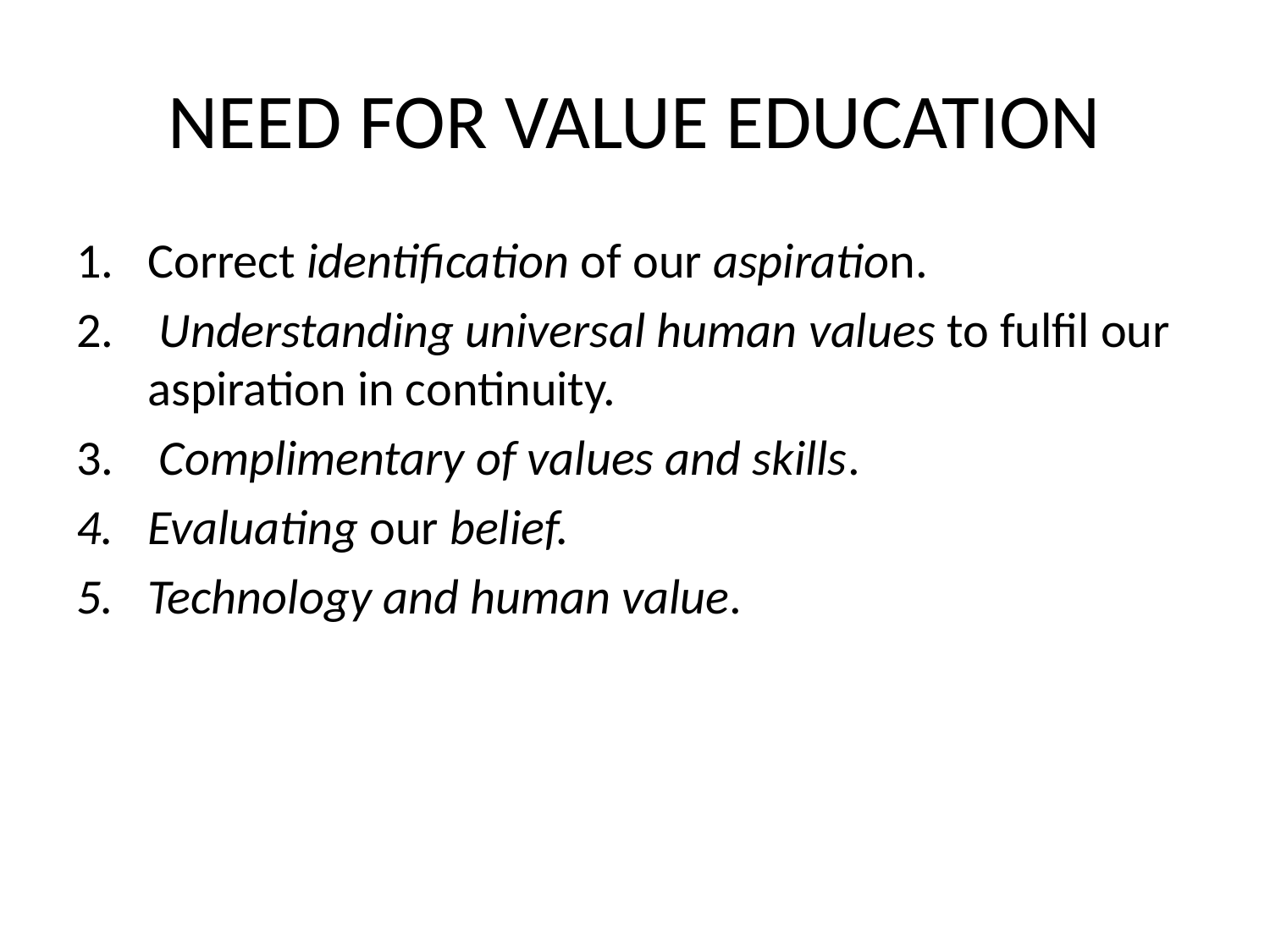

# NEED FOR VALUE EDUCATION
Correct identification of our aspiration.
 Understanding universal human values to fulfil our aspiration in continuity.
 Complimentary of values and skills.
Evaluating our belief.
Technology and human value.